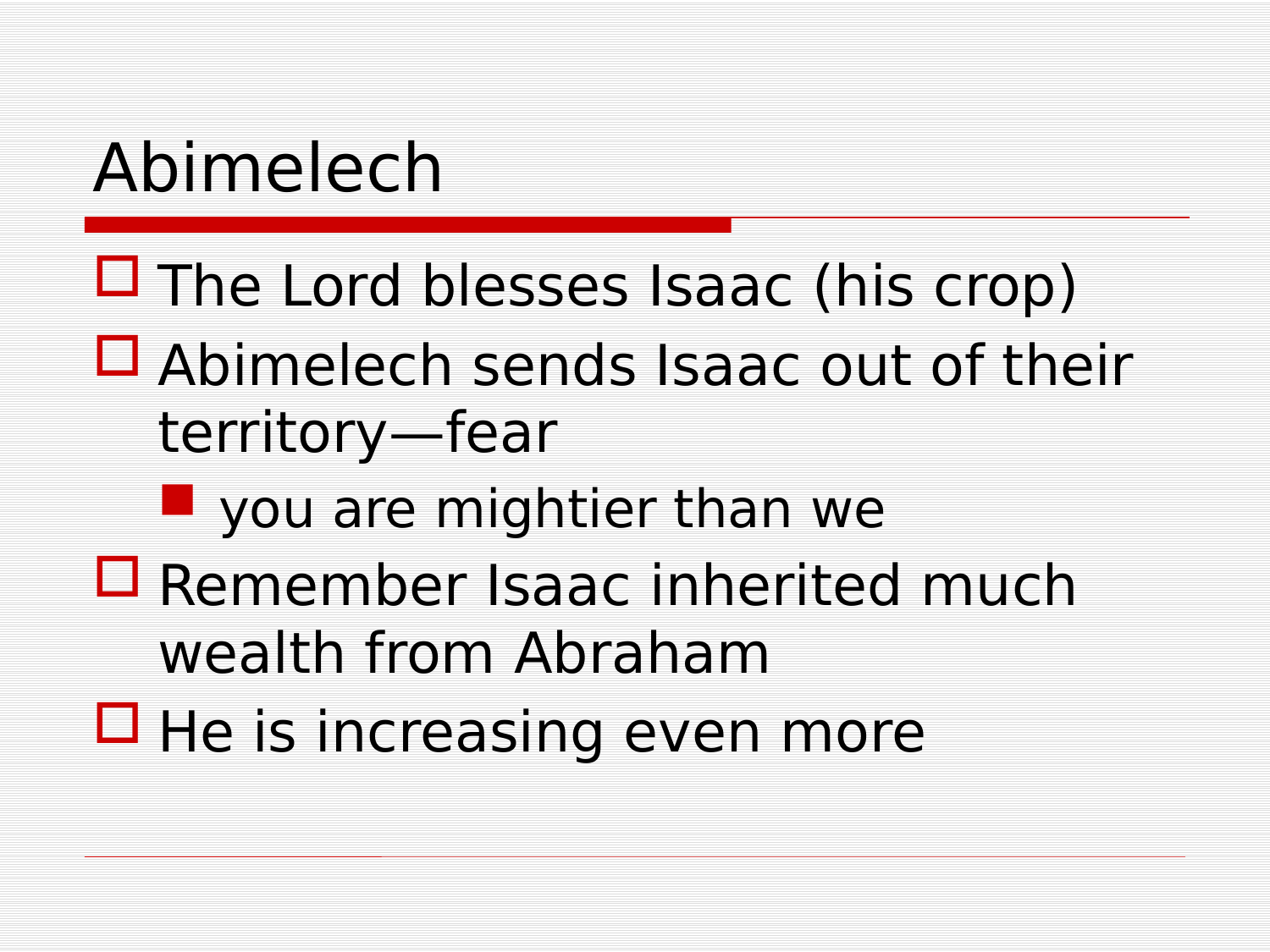

# Abimelech
The Lord blesses Isaac (his crop)
Abimelech sends Isaac out of their territory—fear
you are mightier than we
Remember Isaac inherited much wealth from Abraham
He is increasing even more